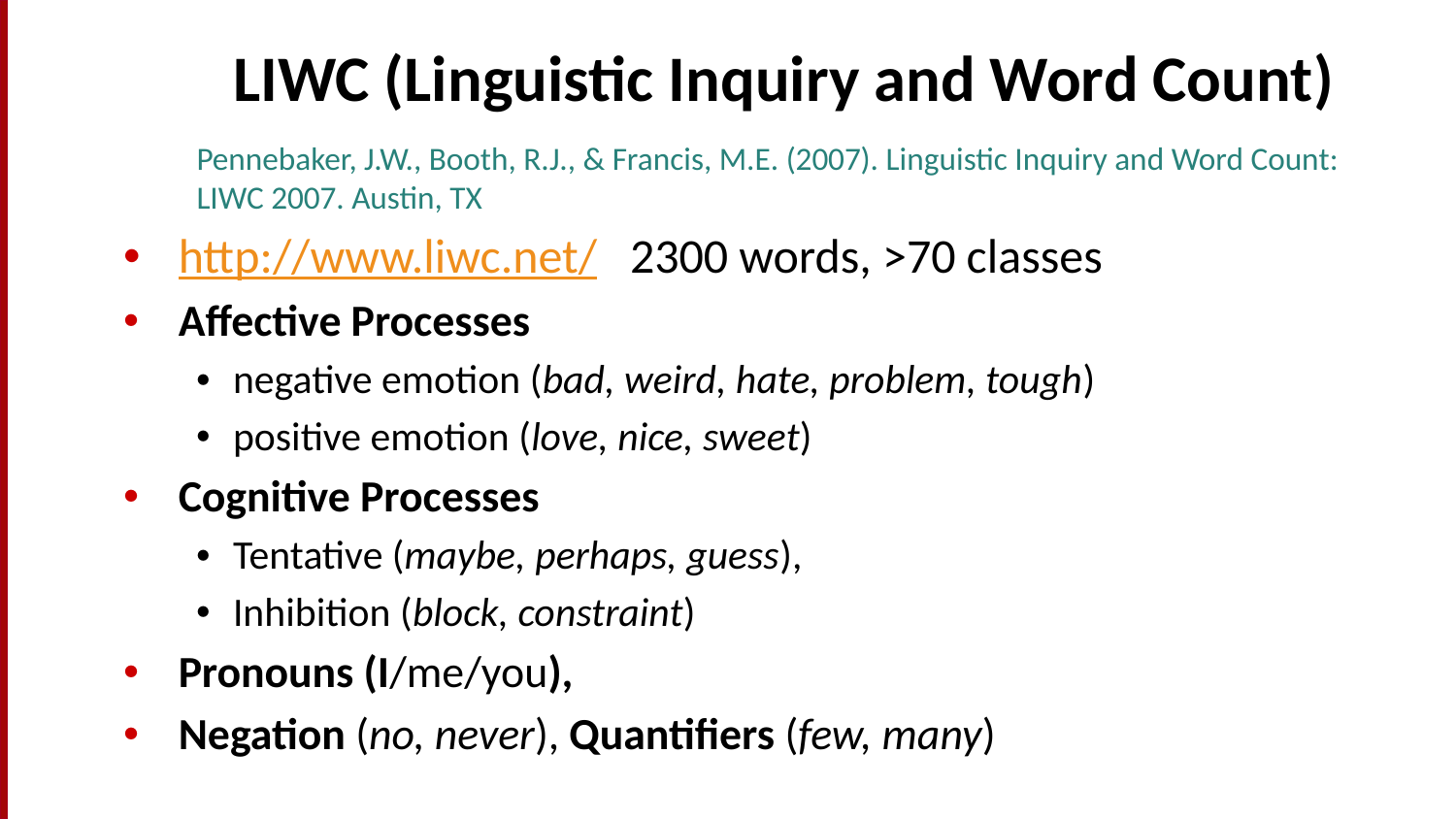

# LIWC (Linguistic Inquiry and Word Count)
Pennebaker, J.W., Booth, R.J., & Francis, M.E. (2007). Linguistic Inquiry and Word Count: LIWC 2007. Austin, TX
http://www.liwc.net/   2300 words, >70 classes
Affective Processes
negative emotion (bad, weird, hate, problem, tough)
positive emotion (love, nice, sweet)
Cognitive Processes
Tentative (maybe, perhaps, guess),
Inhibition (block, constraint)
Pronouns (I/me/you),
Negation (no, never), Quantifiers (few, many)